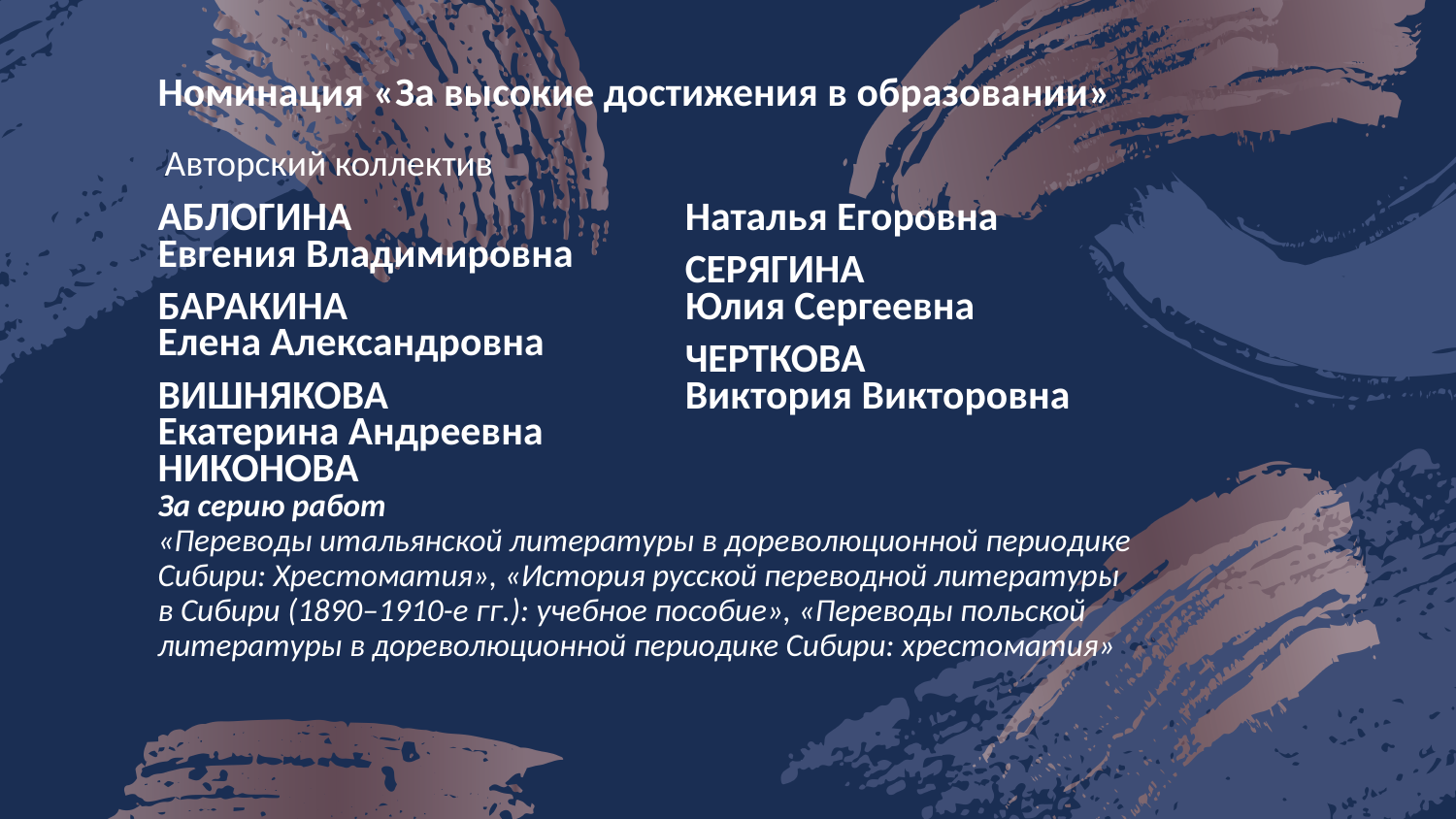

Номинация «За высокие достижения в образовании»
Авторский коллектив
АБЛОГИНА
Евгения Владимировна
БАРАКИНА
Елена Александровна
ВИШНЯКОВА
Екатерина Андреевна
НИКОНОВА
Наталья Егоровна
СЕРЯГИНА
Юлия Сергеевна
ЧЕРТКОВА
Виктория Викторовна
За серию работ
«Переводы итальянской литературы в дореволюционной периодике Сибири: Хрестоматия», «История русской переводной литературы в Сибири (1890–1910-е гг.): учебное пособие», «Переводы польской литературы в дореволюционной периодике Сибири: хрестоматия»